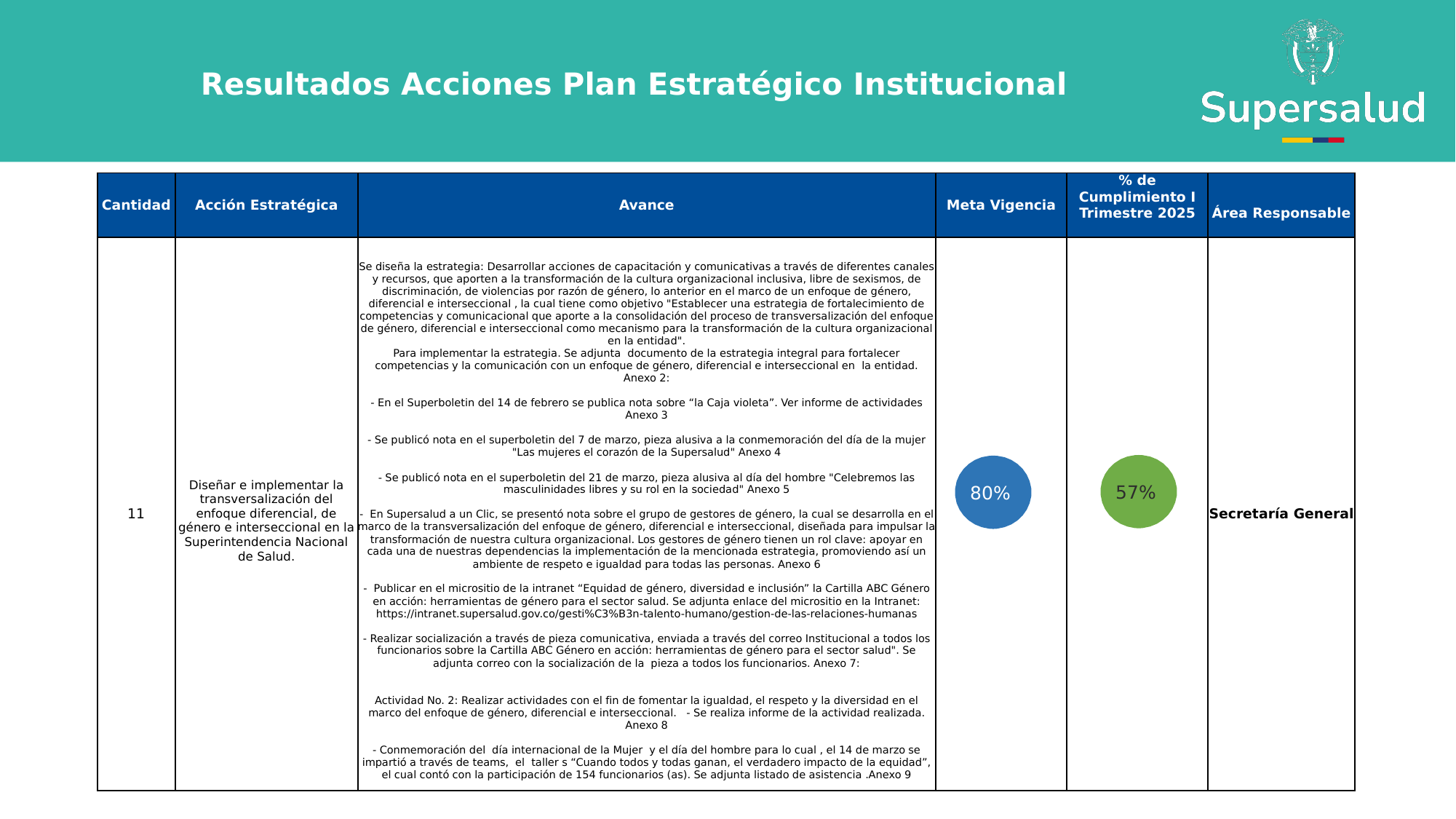

Resultados Acciones Plan Estratégico Institucional
| Cantidad | Acción Estratégica | Avance | Meta Vigencia | % de Cumplimiento I Trimestre 2025 | Área Responsable |
| --- | --- | --- | --- | --- | --- |
| 11 | Diseñar e implementar la transversalización del enfoque diferencial, de género e interseccional en la Superintendencia Nacional de Salud. | Se diseña la estrategia: Desarrollar acciones de capacitación y comunicativas a través de diferentes canales y recursos, que aporten a la transformación de la cultura organizacional inclusiva, libre de sexismos, de discriminación, de violencias por razón de género, lo anterior en el marco de un enfoque de género, diferencial e interseccional , la cual tiene como objetivo "Establecer una estrategia de fortalecimiento de competencias y comunicacional que aporte a la consolidación del proceso de transversalización del enfoque de género, diferencial e interseccional como mecanismo para la transformación de la cultura organizacional en la entidad". Para implementar la estrategia. Se adjunta documento de la estrategia integral para fortalecer competencias y la comunicación con un enfoque de género, diferencial e interseccional en la entidad. Anexo 2: - En el Superboletin del 14 de febrero se publica nota sobre “la Caja violeta”. Ver informe de actividades Anexo 3 - Se publicó nota en el superboletin del 7 de marzo, pieza alusiva a la conmemoración del día de la mujer "Las mujeres el corazón de la Supersalud" Anexo 4 - Se publicó nota en el superboletin del 21 de marzo, pieza alusiva al día del hombre "Celebremos las masculinidades libres y su rol en la sociedad" Anexo 5 - En Supersalud a un Clic, se presentó nota sobre el grupo de gestores de género, la cual se desarrolla en el marco de la transversalización del enfoque de género, diferencial e interseccional, diseñada para impulsar la transformación de nuestra cultura organizacional. Los gestores de género tienen un rol clave: apoyar en cada una de nuestras dependencias la implementación de la mencionada estrategia, promoviendo así un ambiente de respeto e igualdad para todas las personas. Anexo 6 - Publicar en el micrositio de la intranet “Equidad de género, diversidad e inclusión” la Cartilla ABC Género en acción: herramientas de género para el sector salud. Se adjunta enlace del micrositio en la Intranet: https://intranet.supersalud.gov.co/gesti%C3%B3n-talento-humano/gestion-de-las-relaciones-humanas - Realizar socialización a través de pieza comunicativa, enviada a través del correo Institucional a todos los funcionarios sobre la Cartilla ABC Género en acción: herramientas de género para el sector salud". Se adjunta correo con la socialización de la pieza a todos los funcionarios. Anexo 7: Actividad No. 2: Realizar actividades con el fin de fomentar la igualdad, el respeto y la diversidad en el marco del enfoque de género, diferencial e interseccional. - Se realiza informe de la actividad realizada. Anexo 8 - Conmemoración del día internacional de la Mujer y el día del hombre para lo cual , el 14 de marzo se impartió a través de teams, el taller s “Cuando todos y todas ganan, el verdadero impacto de la equidad”, el cual contó con la participación de 154 funcionarios (as). Se adjunta listado de asistencia .Anexo 9 |  |  | Secretaría General |
57%
80%